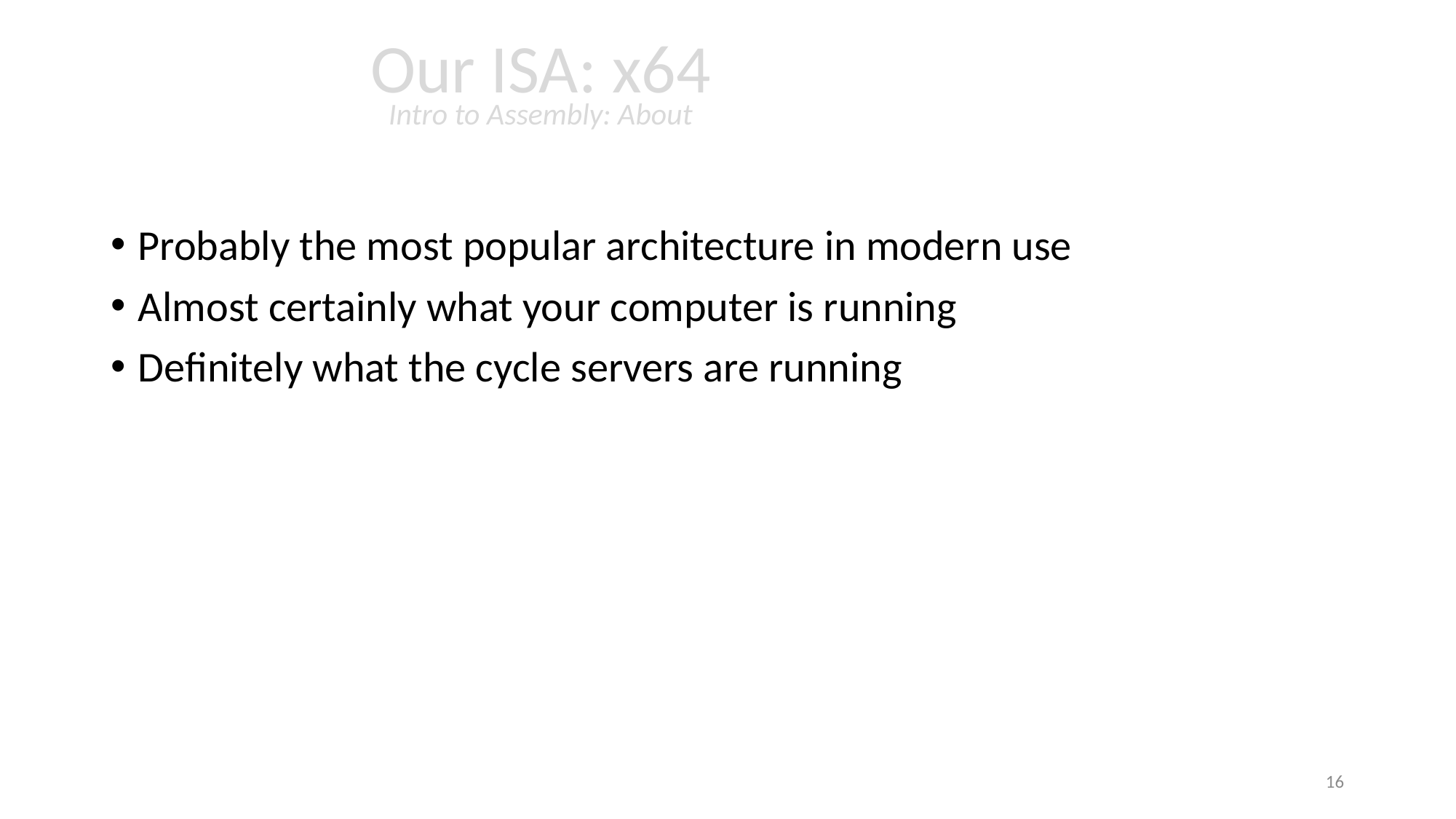

# Our ISA: x64 Intro to Assembly: About
Probably the most popular architecture in modern use
Almost certainly what your computer is running
Definitely what the cycle servers are running
16